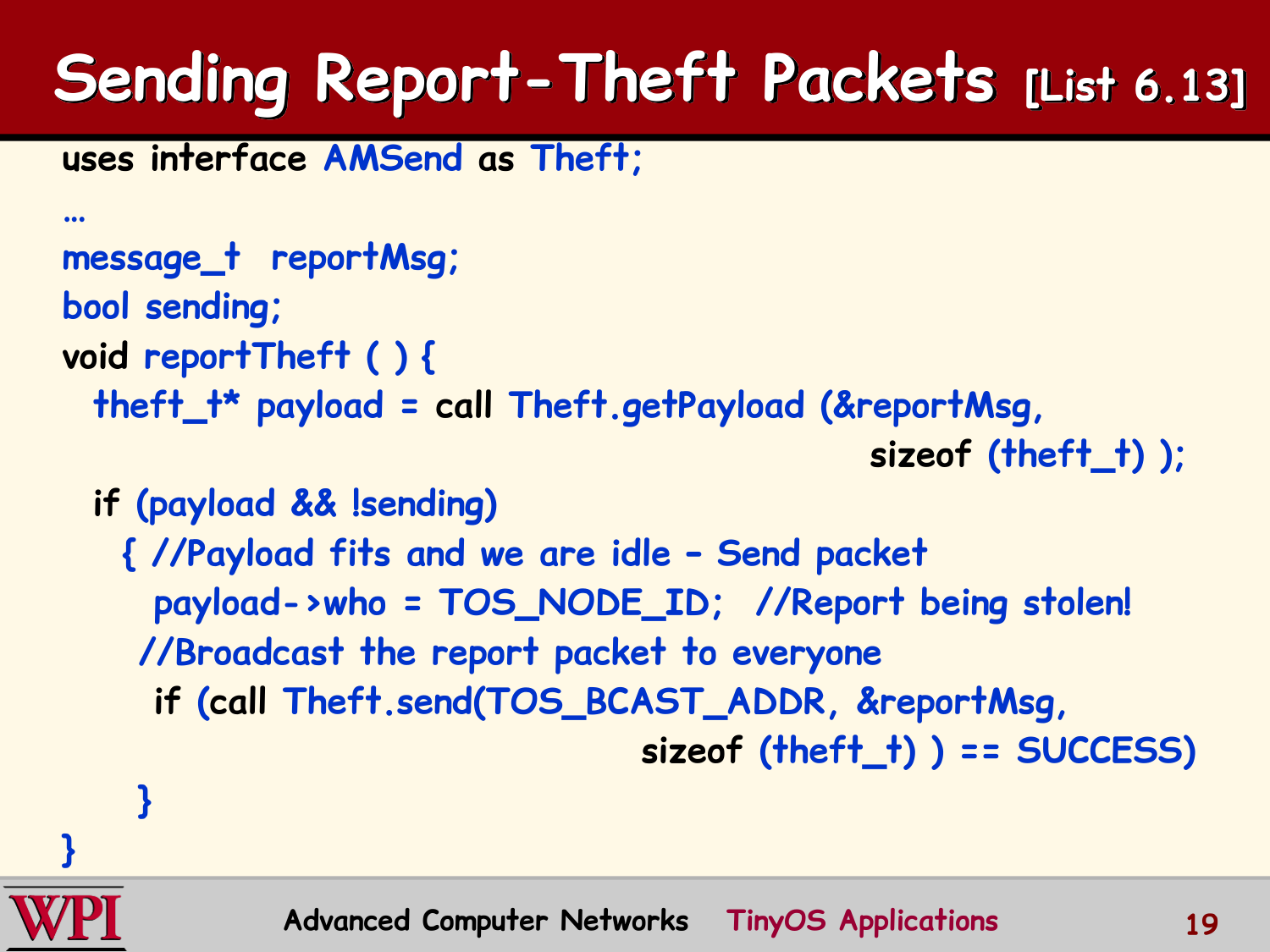

# Sending Report-Theft Packets [List 6.13]
uses interface AMSend as Theft;
…
message_t  reportMsg;
bool sending;
void reportTheft ( ) {
  theft_t* payload = call Theft.getPayload (&reportMsg,
                                                     sizeof (theft_t) );
  if (payload && !sending)
    { //Payload fits and we are idle – Send packet
      payload->who = TOS_NODE_ID;  //Report being stolen!
     //Broadcast the report packet to everyone
      if (call Theft.send(TOS_BCAST_ADDR, &reportMsg,
                                      sizeof (theft_t) ) == SUCCESS)
     }
}

Advanced Computer Networks   TinyOS Applications
19